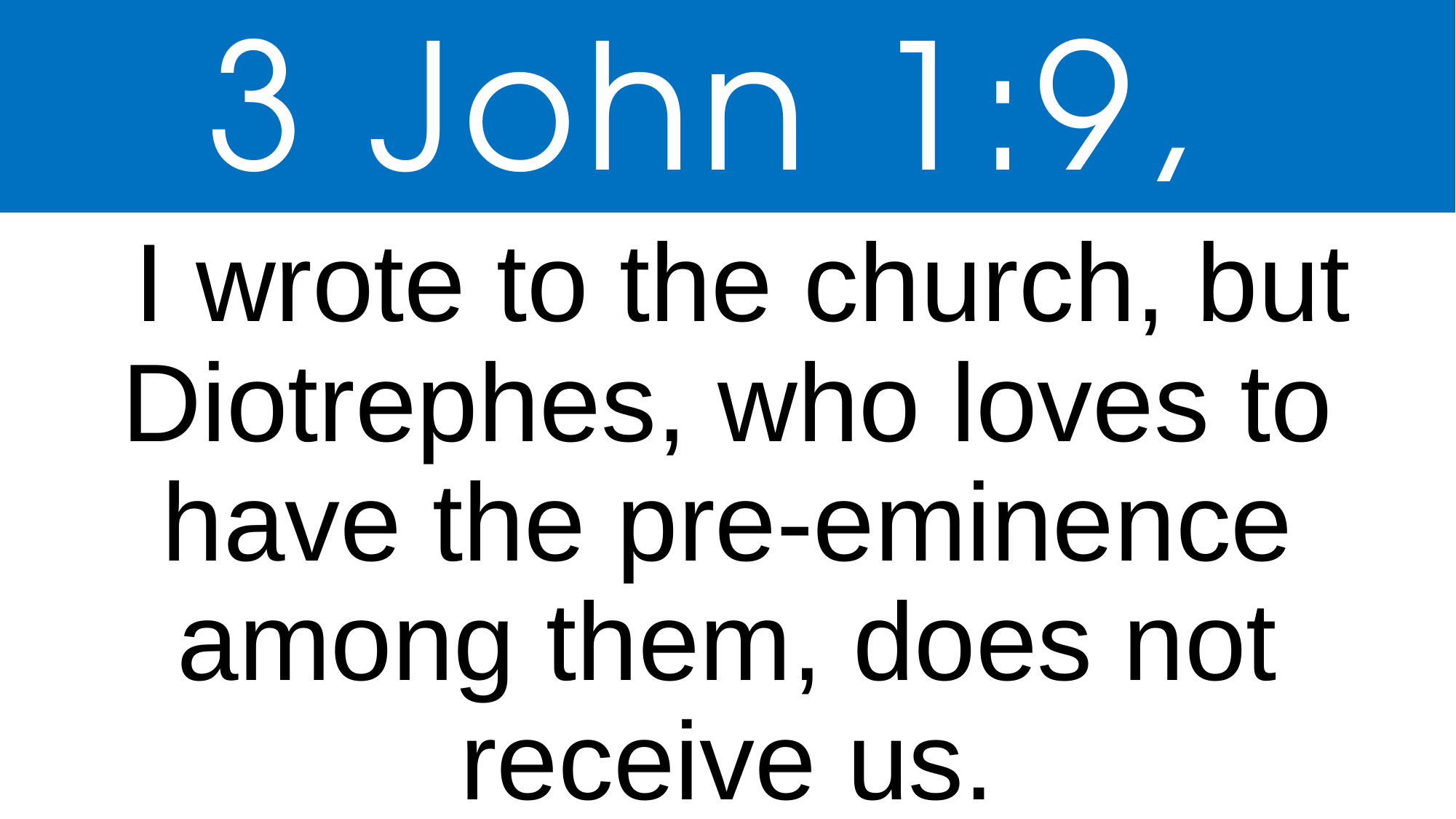

3 John 1:9,
 I wrote to the church, but Diotrephes, who loves to have the pre-eminence among them, does not receive us.